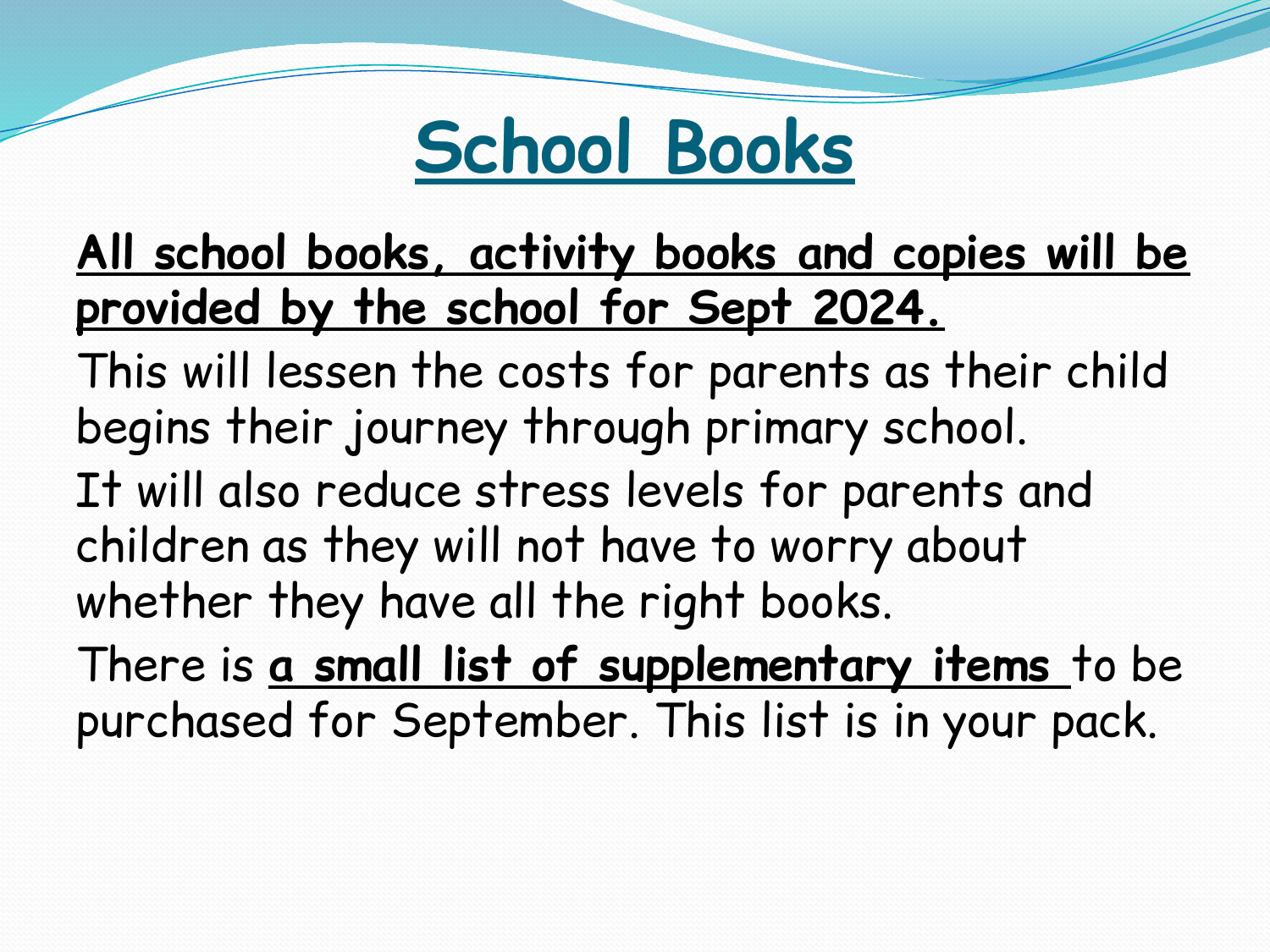

# School Books
All school books, activity books and copies will be provided by the school for Sept 2024.
This will lessen the costs for parents as their child begins their journey through primary school.
It will also reduce stress levels for parents and children as they will not have to worry about whether they have all the right books.
There is a small list of supplementary items to be purchased for September. This list is in your pack.